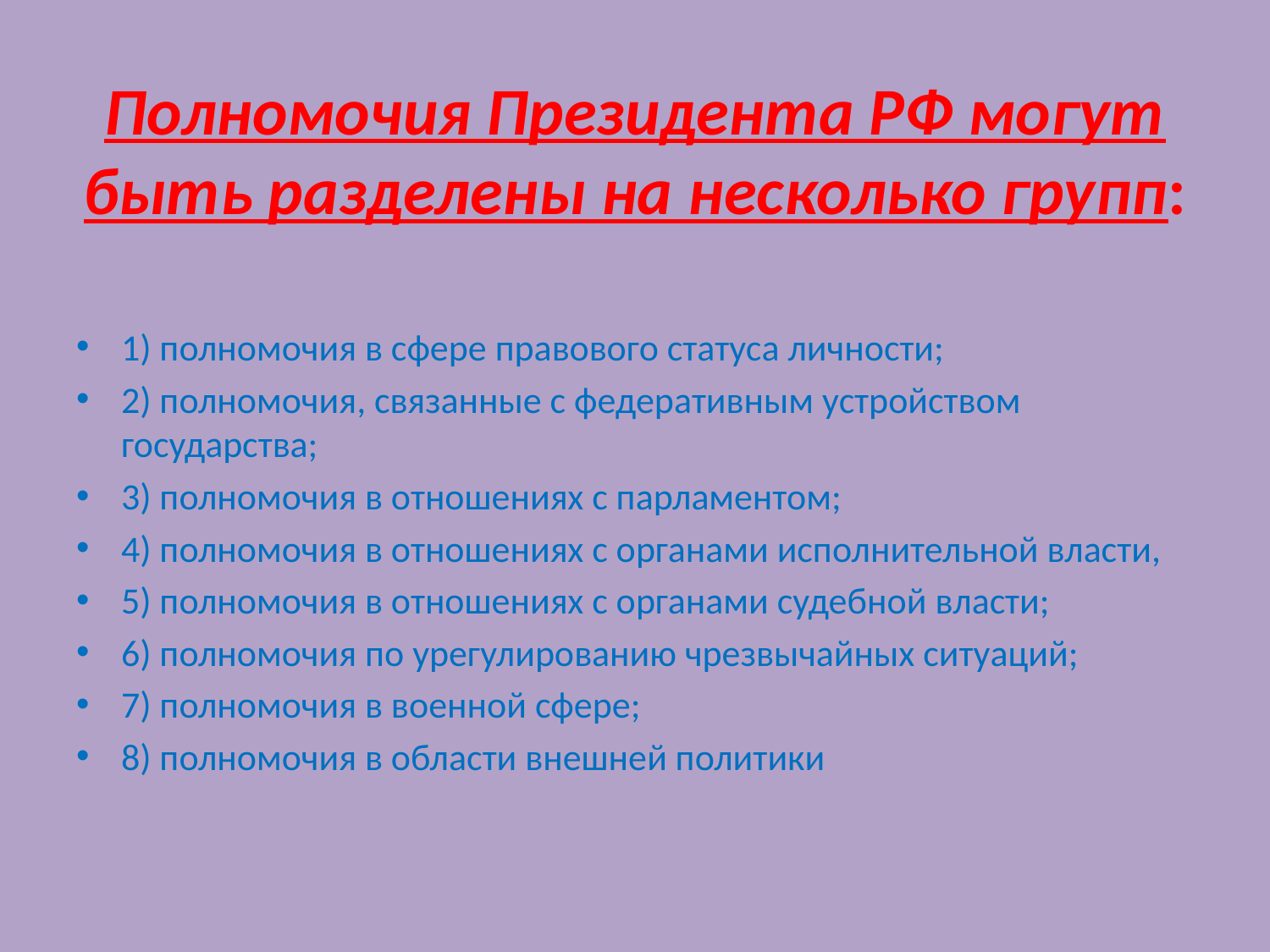

# Полномочия Президента РФ могут быть разделены на несколько групп:
1) полномочия в сфере правового статуса личности;
2) полномочия, связанные с федеративным устройством государства;
3) полномочия в отношениях с парламентом;
4) полномочия в отношениях с органами исполнительной власти,
5) полномочия в отношениях с органами судебной власти;
6) полномочия по урегулированию чрезвычайных ситуаций;
7) полномочия в военной сфере;
8) полномочия в области внешней политики